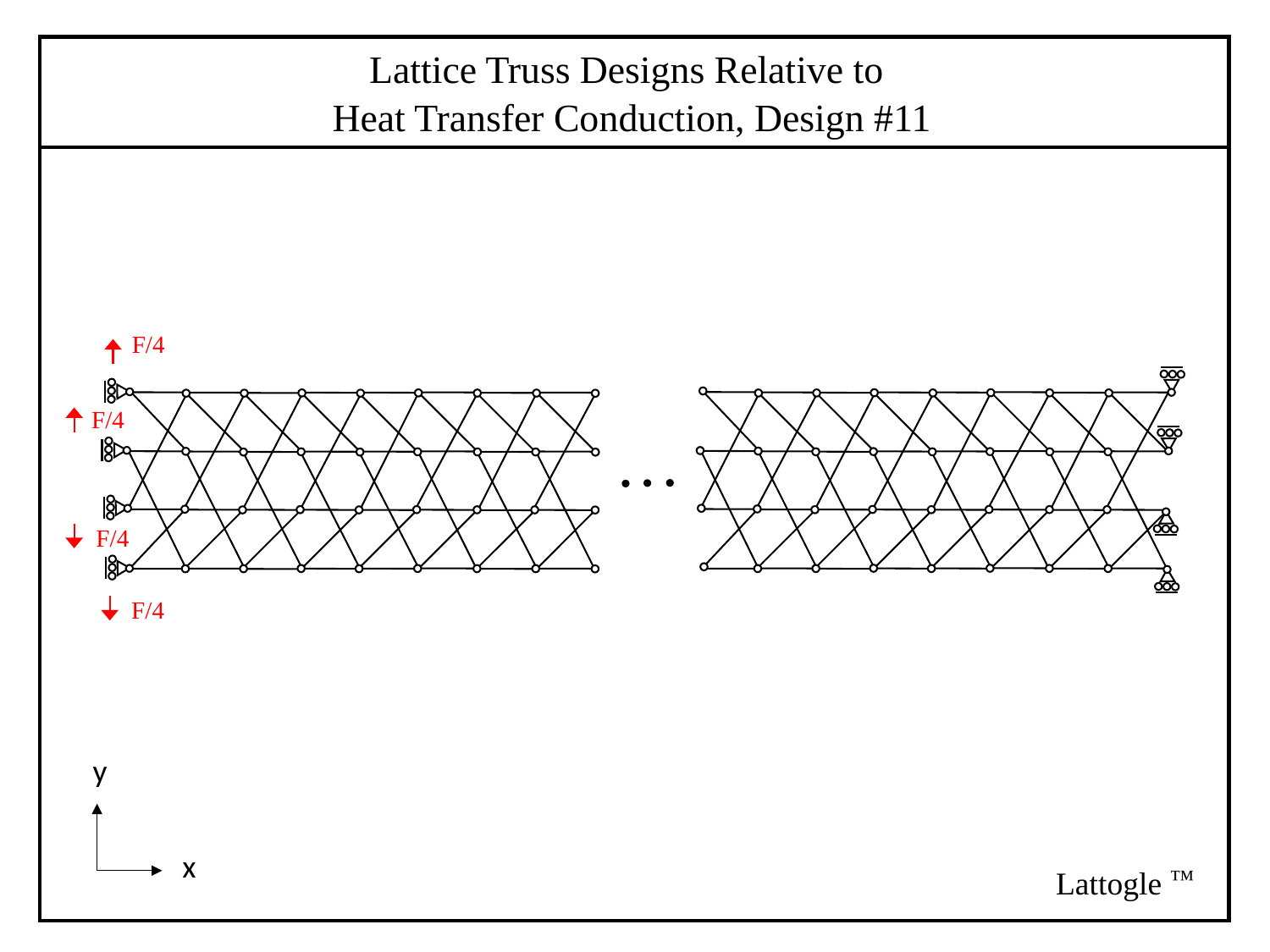

Lattice Truss Designs Relative to
Heat Transfer Conduction, Design #11

F/4

F/4

F/4

F/4
y
x
™
Lattogle